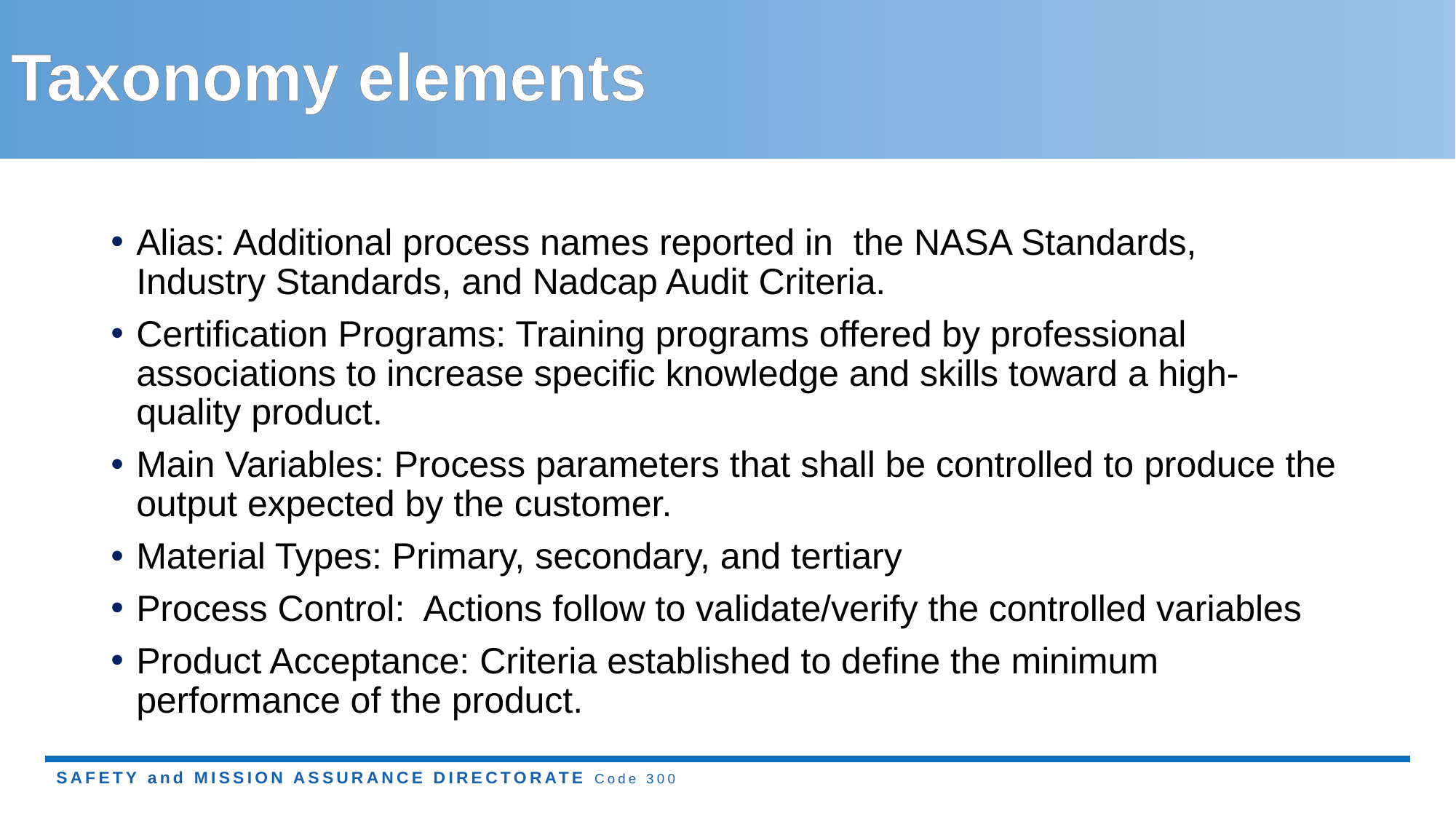

# Taxonomy elements
Alias: Additional process names reported in  the NASA Standards,  Industry Standards, and Nadcap Audit Criteria.
Certification Programs: Training programs offered by professional associations to increase specific knowledge and skills toward a high-quality product.
Main Variables: Process parameters that shall be controlled to produce the output expected by the customer.
Material Types: Primary, secondary, and tertiary
Process Control:  Actions follow to validate/verify the controlled variables
Product Acceptance: Criteria established to define the minimum performance of the product.